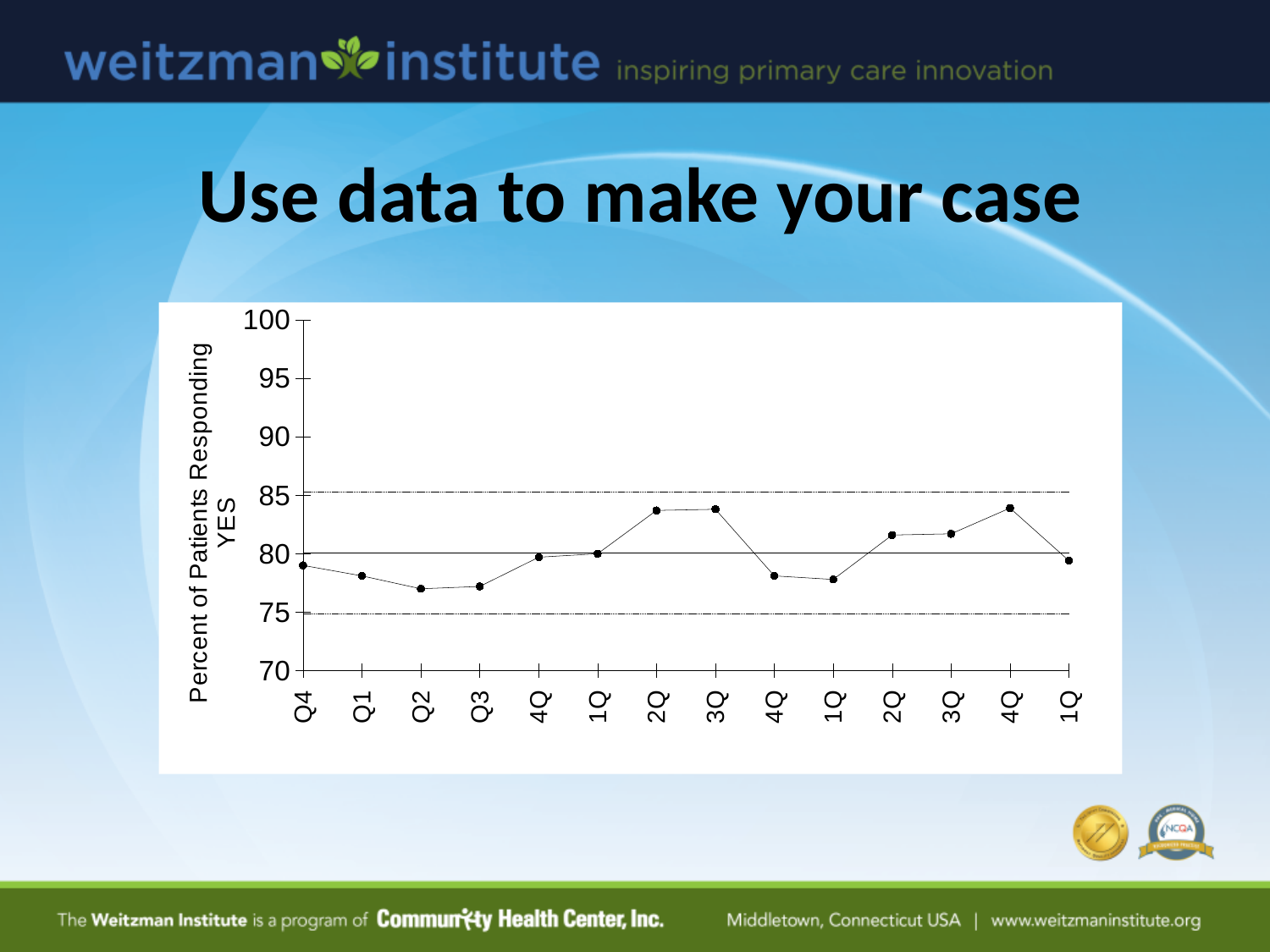

Use data to make your case

### Chart

| Category | Data | UCL | X Avg | LCL |
|---|---|---|---|---|
| Q4 2012 | 79.0 | 85.26865934065935 | 80.07142857142858 | 74.87419780219781 |
| Q1 2013 | 78.1 | 85.26865934065935 | 80.07142857142858 | 74.87419780219781 |
| Q2 2013 | 77.0 | 85.26865934065935 | 80.07142857142858 | 74.87419780219781 |
| Q3 2013 | 77.2 | 85.26865934065935 | 80.07142857142858 | 74.87419780219781 |
| 4Q 2013 | 79.7 | 85.26865934065935 | 80.07142857142858 | 74.87419780219781 |
| 1Q 2014 | 80.0 | 85.26865934065935 | 80.07142857142858 | 74.87419780219781 |
| 2Q 2014 | 83.7 | 85.26865934065935 | 80.07142857142858 | 74.87419780219781 |
| 3Q 2014 | 83.8 | 85.26865934065935 | 80.07142857142858 | 74.87419780219781 |
| 4Q 2014 | 78.1 | 85.26865934065935 | 80.07142857142858 | 74.87419780219781 |
| 1Q 2015 | 77.8 | 85.26865934065935 | 80.07142857142858 | 74.87419780219781 |
| 2Q 2015 | 81.6 | 85.26865934065935 | 80.07142857142858 | 74.87419780219781 |
| 3Q 2015 | 81.7 | 85.26865934065935 | 80.07142857142858 | 74.87419780219781 |
| 4Q 2015 | 83.9 | 85.26865934065935 | 80.07142857142858 | 74.87419780219781 |
| 1Q 2016 | 79.4 | 85.26865934065935 | 80.07142857142858 | 74.87419780219781 |